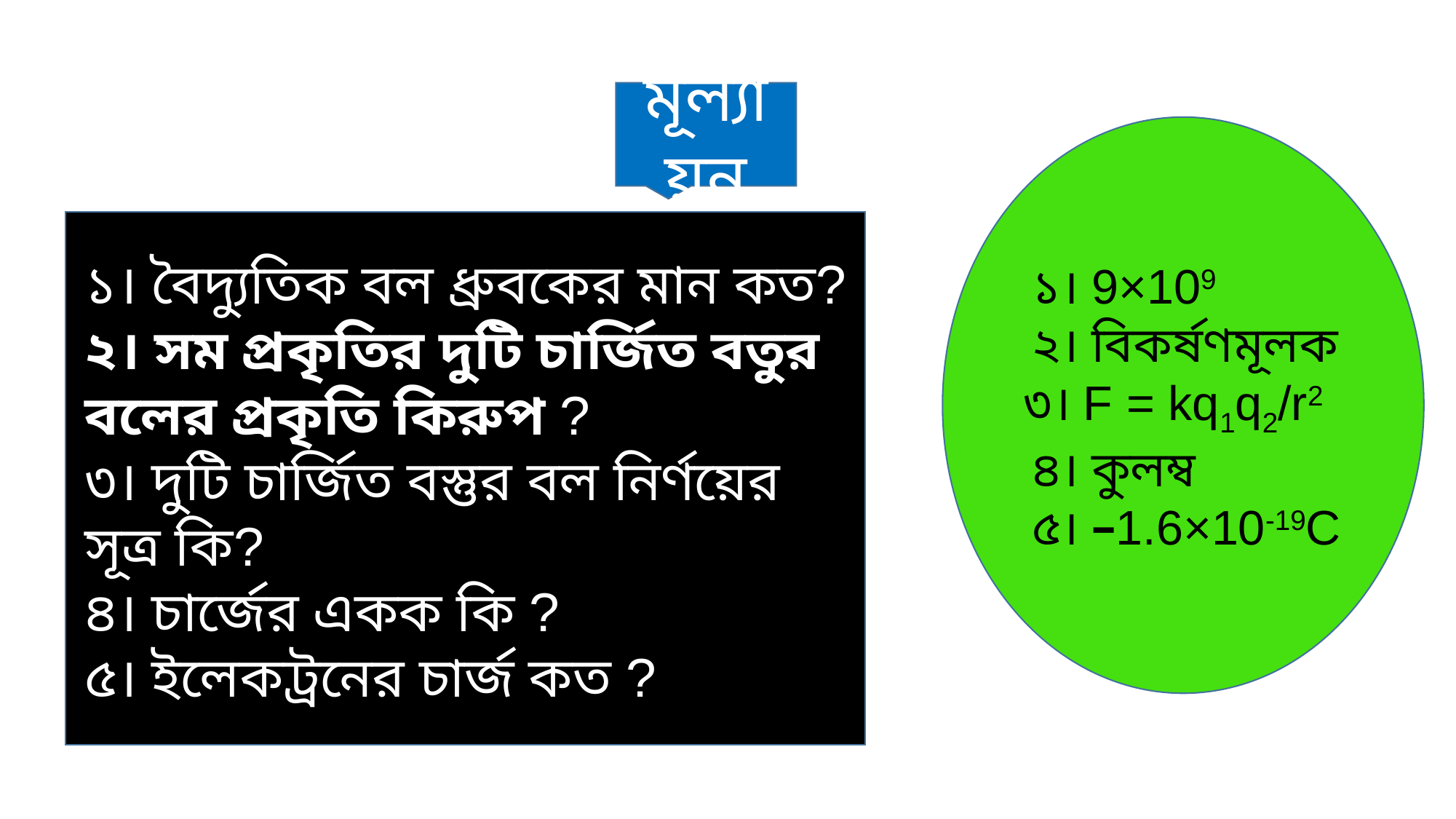

মূল্যায়ন
১। 9×109
২। বিকর্ষণমূলক
৩। F = kq1q2/r2
৪। কুলম্ব
৫। –1.6×10-19C
১। বৈদ্যুতিক বল ধ্রুবকের মান কত?
২। সম প্রকৃতির দুটি চার্জিত বতুর  বলের প্রকৃতি কিরুপ ?
৩। দুটি চার্জিত বস্তুর বল নির্ণয়ের সূত্র কি?
৪। চার্জের একক কি ?
৫। ইলেকট্রনের চার্জ কত ?